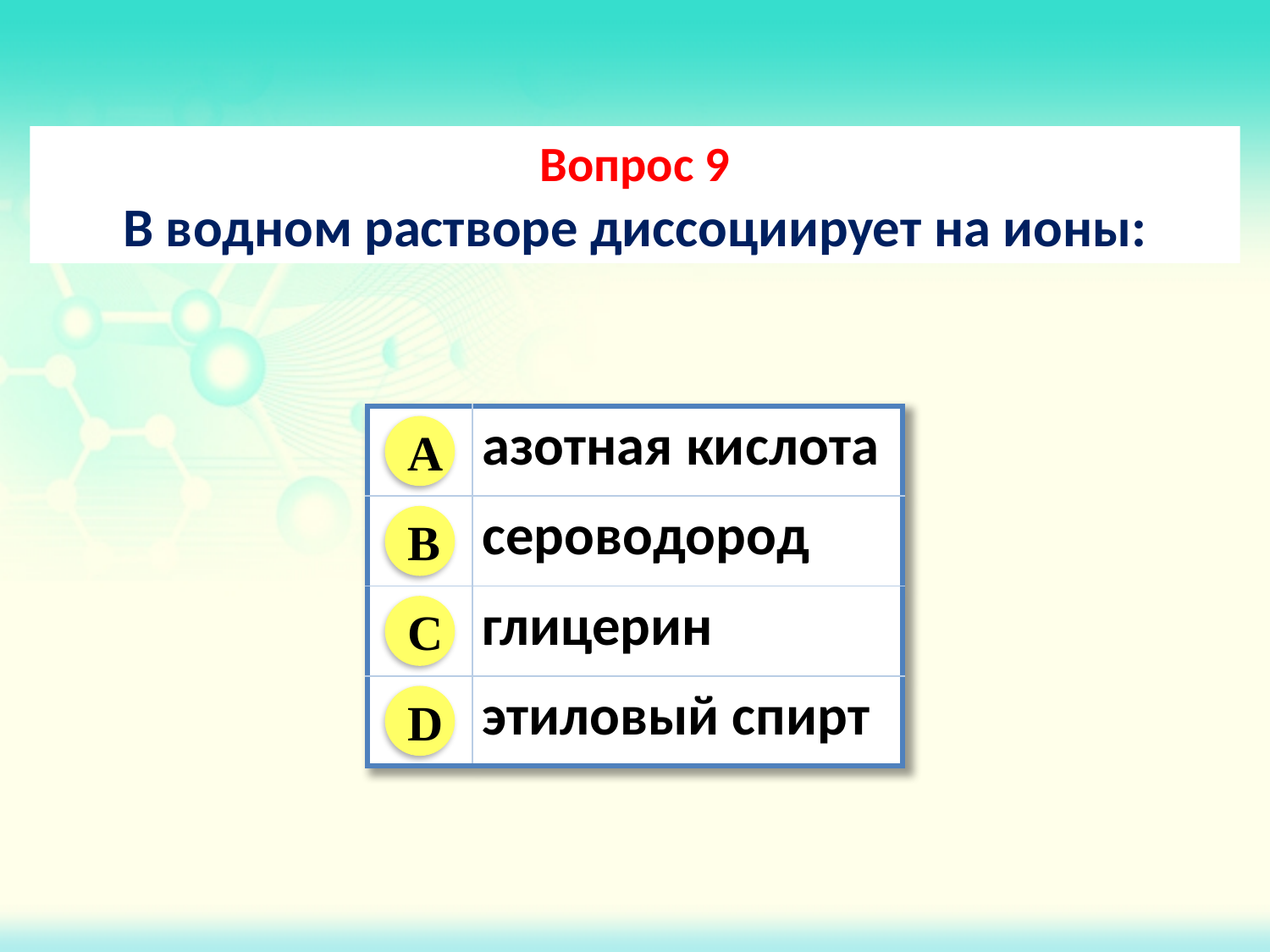

Вопрос 9
В водном растворе диссоциирует на ионы:
|  | азотная кислота |
| --- | --- |
|  | сероводород |
|  | глицерин |
|  | этиловый спирт |
A
B
C
D